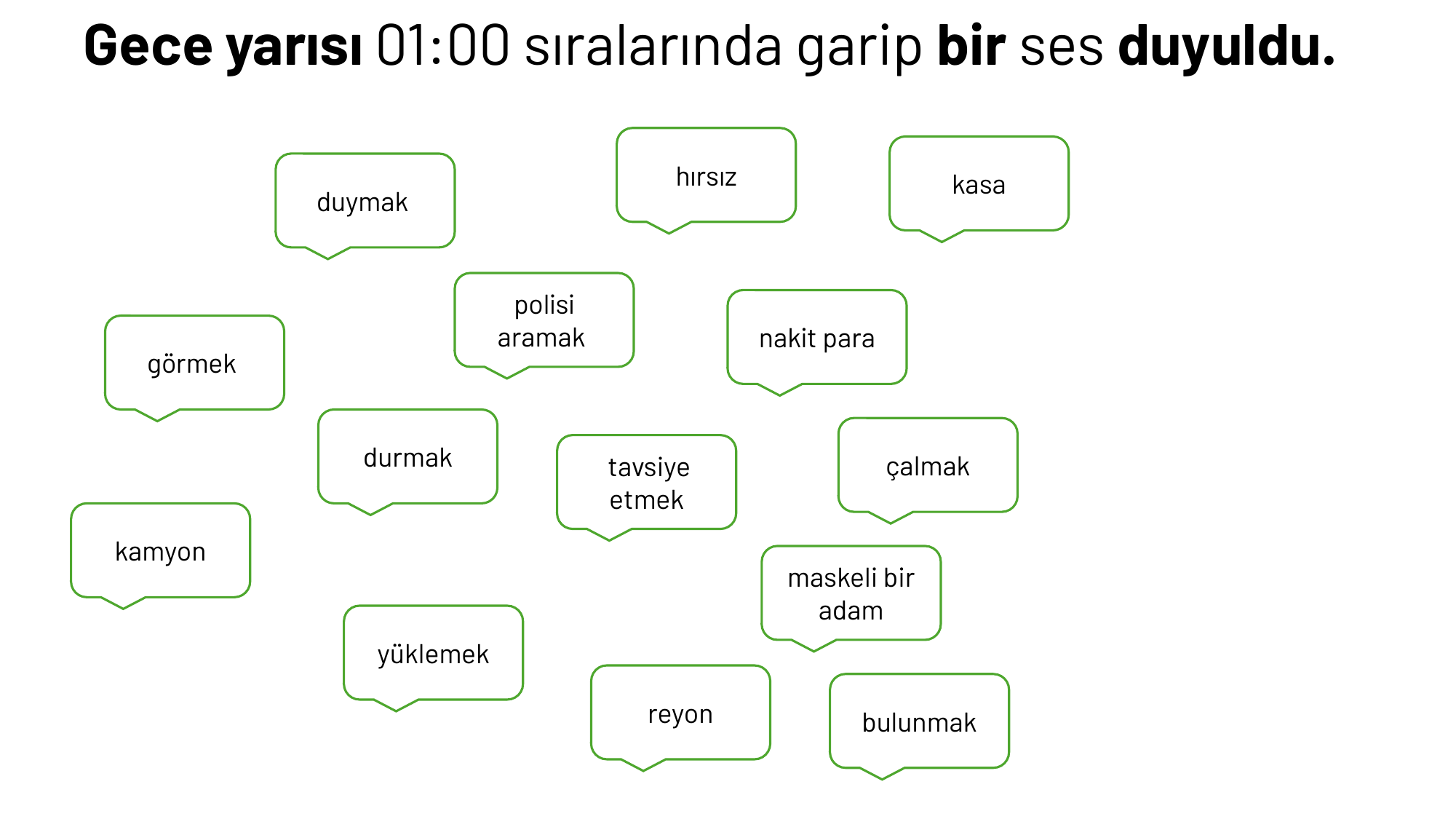

# Gece yarısı 01:00 sıralarında garip bir ses duyuldu.
hırsız
kasa
duymak
polisi aramak
nakit para
görmek
durmak
çalmak
 tavsiye etmek
kamyon
maskeli bir adam
yüklemek
reyon
bulunmak